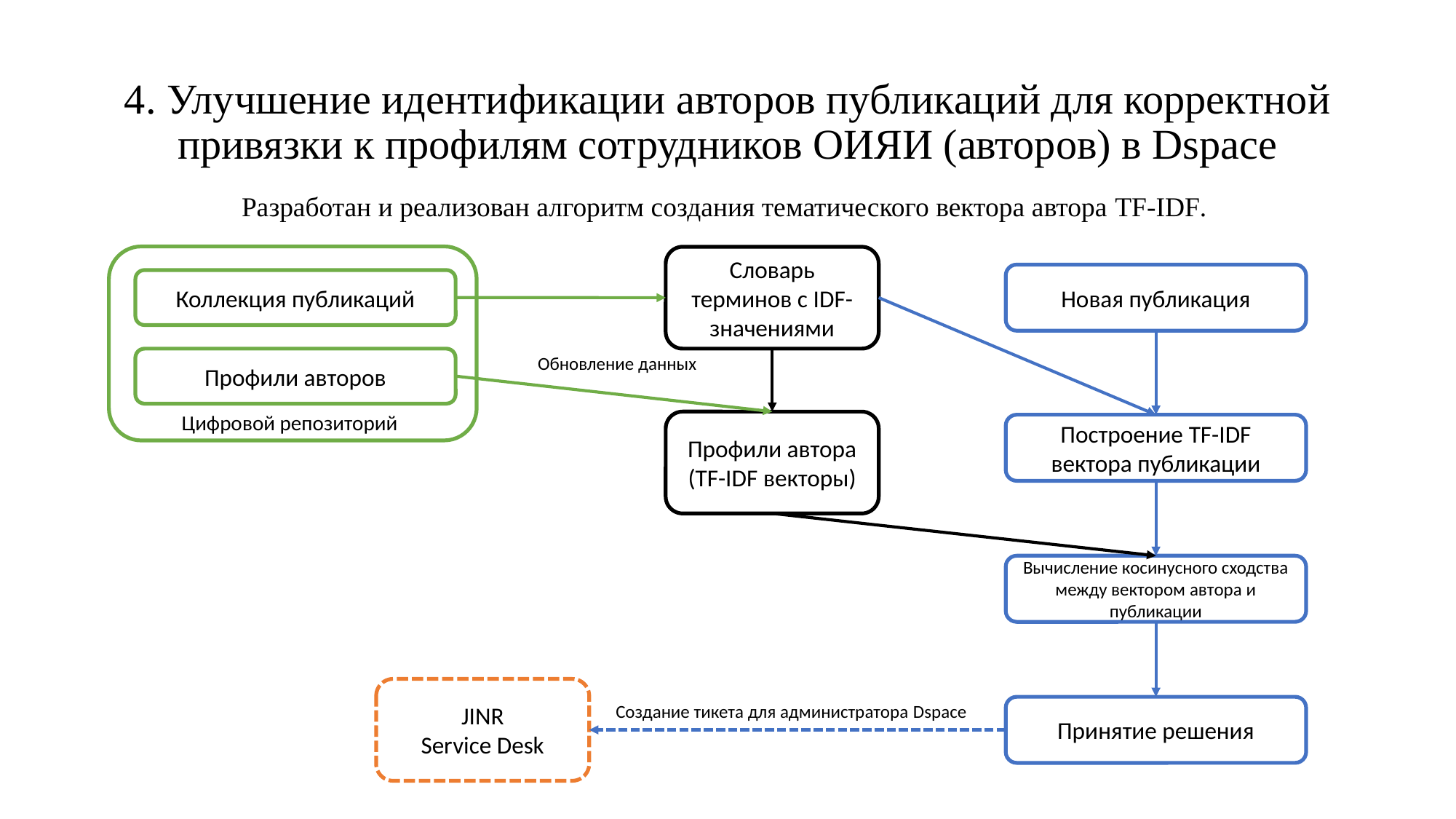

# 4. Улучшение идентификации авторов публикаций для корректной привязки к профилям сотрудников ОИЯИ (авторов) в Dspace
Разработан и реализован алгоритм создания тематического вектора автора TF-IDF.

Словарь терминов с IDF-значениями
Новая публикация
Коллекция публикаций
Обновление данных
Профили авторов
Цифровой репозиторий
Профили автора
(TF-IDF векторы)
Построение TF-IDF вектора публикации
Вычисление косинусного сходства между вектором автора и публикации
JINR
Service Desk
Создание тикета для администратора Dspace
Принятие решения